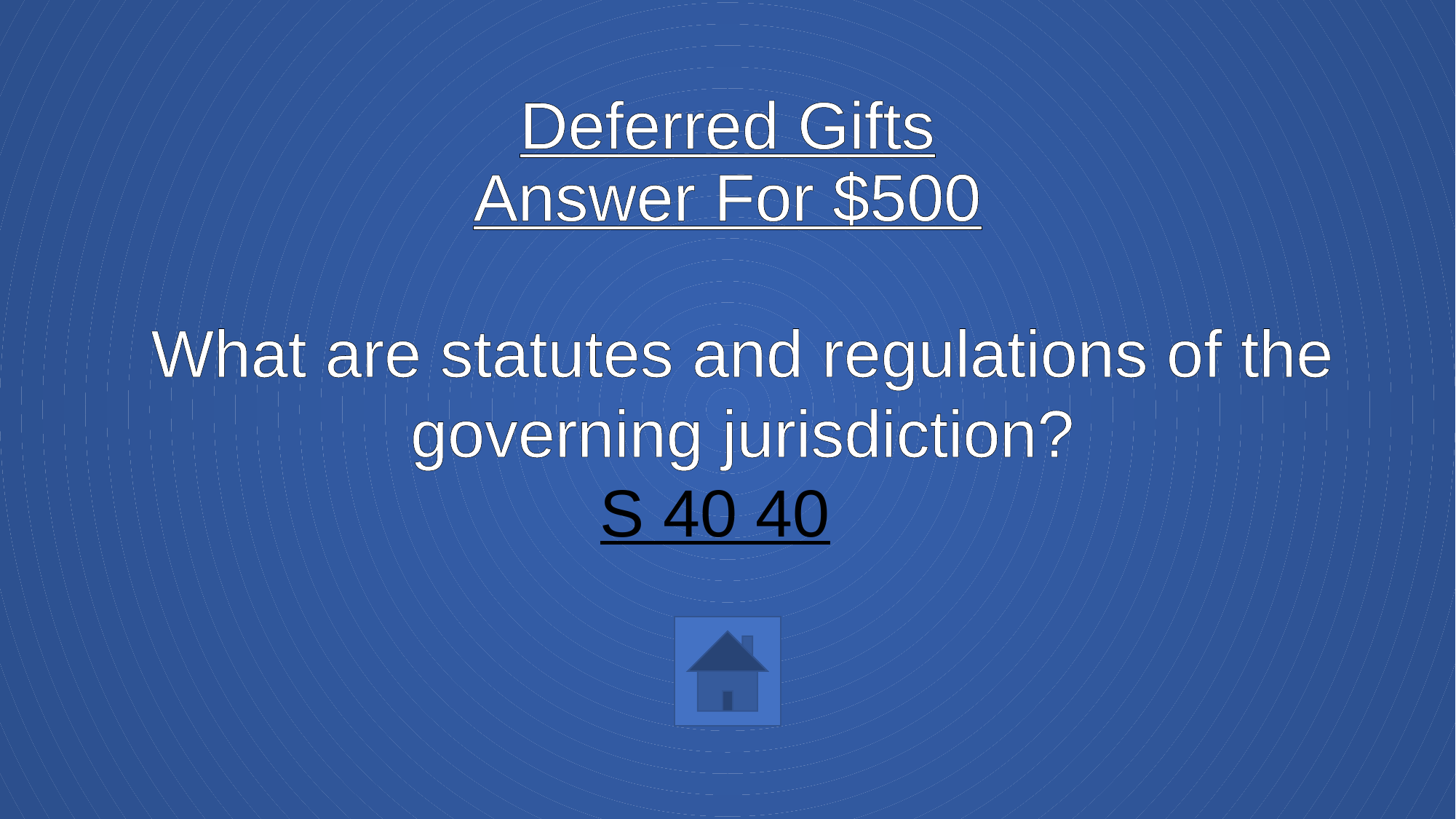

# Deferred Gifts Answer For $500
What are statutes and regulations of the governing jurisdiction?
S 40 40